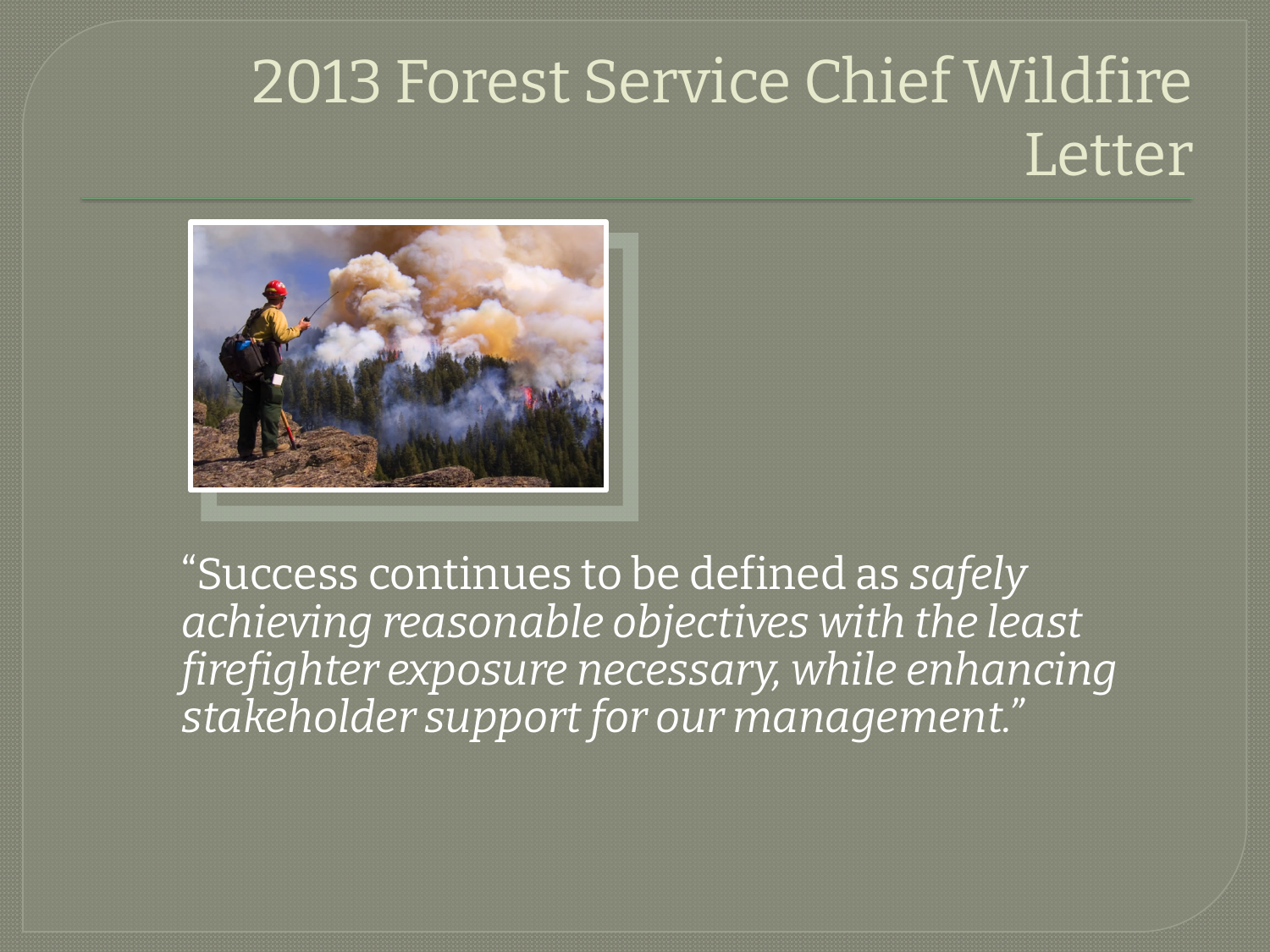

# 2013 Forest Service Chief Wildfire Letter
“Success continues to be defined as safely achieving reasonable objectives with the least firefighter exposure necessary, while enhancing stakeholder support for our management.”